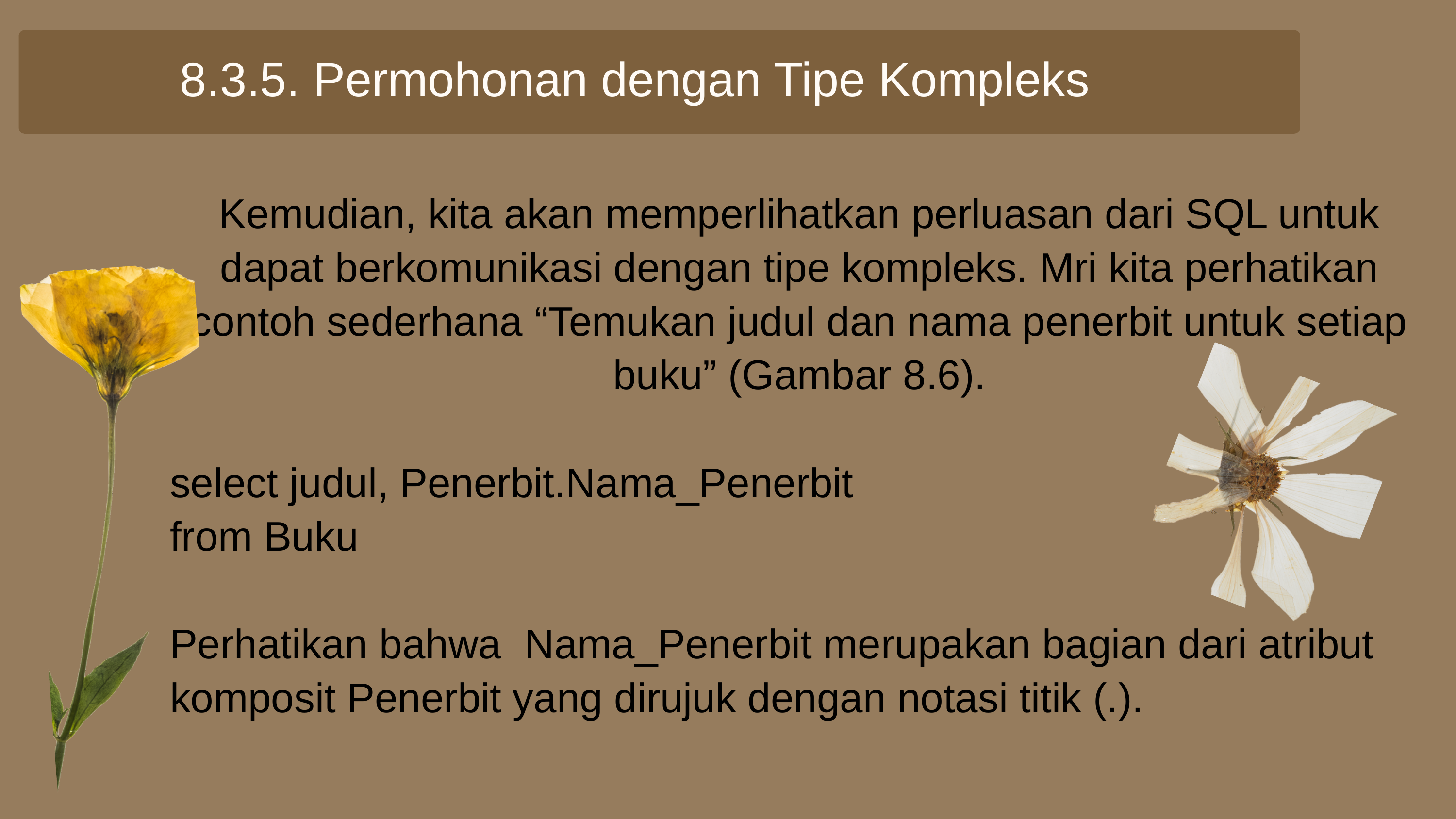

8.3.5. Permohonan dengan Tipe Kompleks
Kemudian, kita akan memperlihatkan perluasan dari SQL untuk dapat berkomunikasi dengan tipe kompleks. Mri kita perhatikan contoh sederhana “Temukan judul dan nama penerbit untuk setiap buku” (Gambar 8.6).

select judul, Penerbit.Nama_Penerbit
from Buku

Perhatikan bahwa  Nama_Penerbit merupakan bagian dari atribut komposit Penerbit yang dirujuk dengan notasi titik (.).